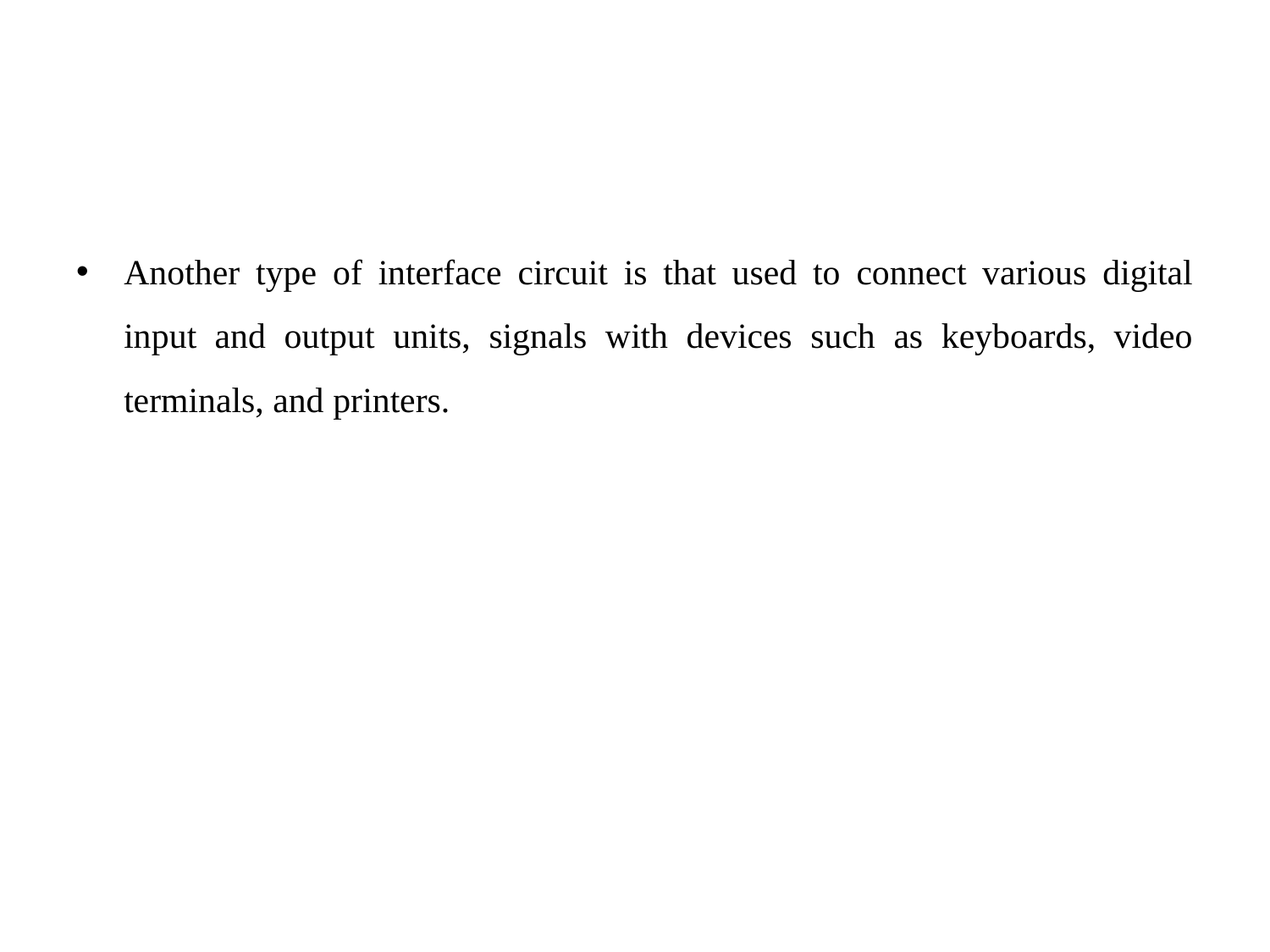

#
Another type of interface circuit is that used to connect various digital input and output units, signals with devices such as keyboards, video terminals, and printers.